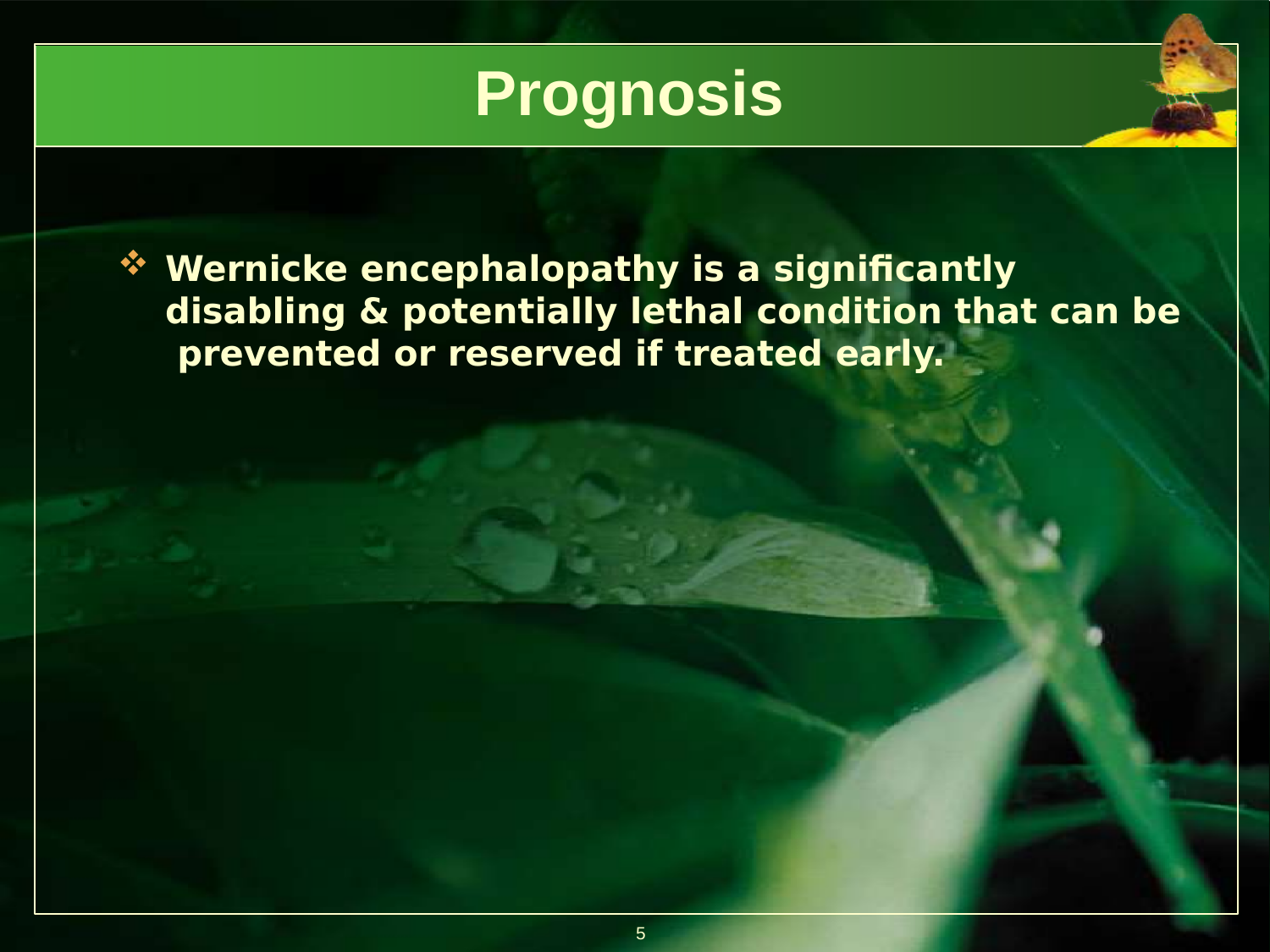

# Prognosis
Wernicke encephalopathy is a significantly  disabling & potentially lethal condition that can be  prevented or reserved if treated early.

5